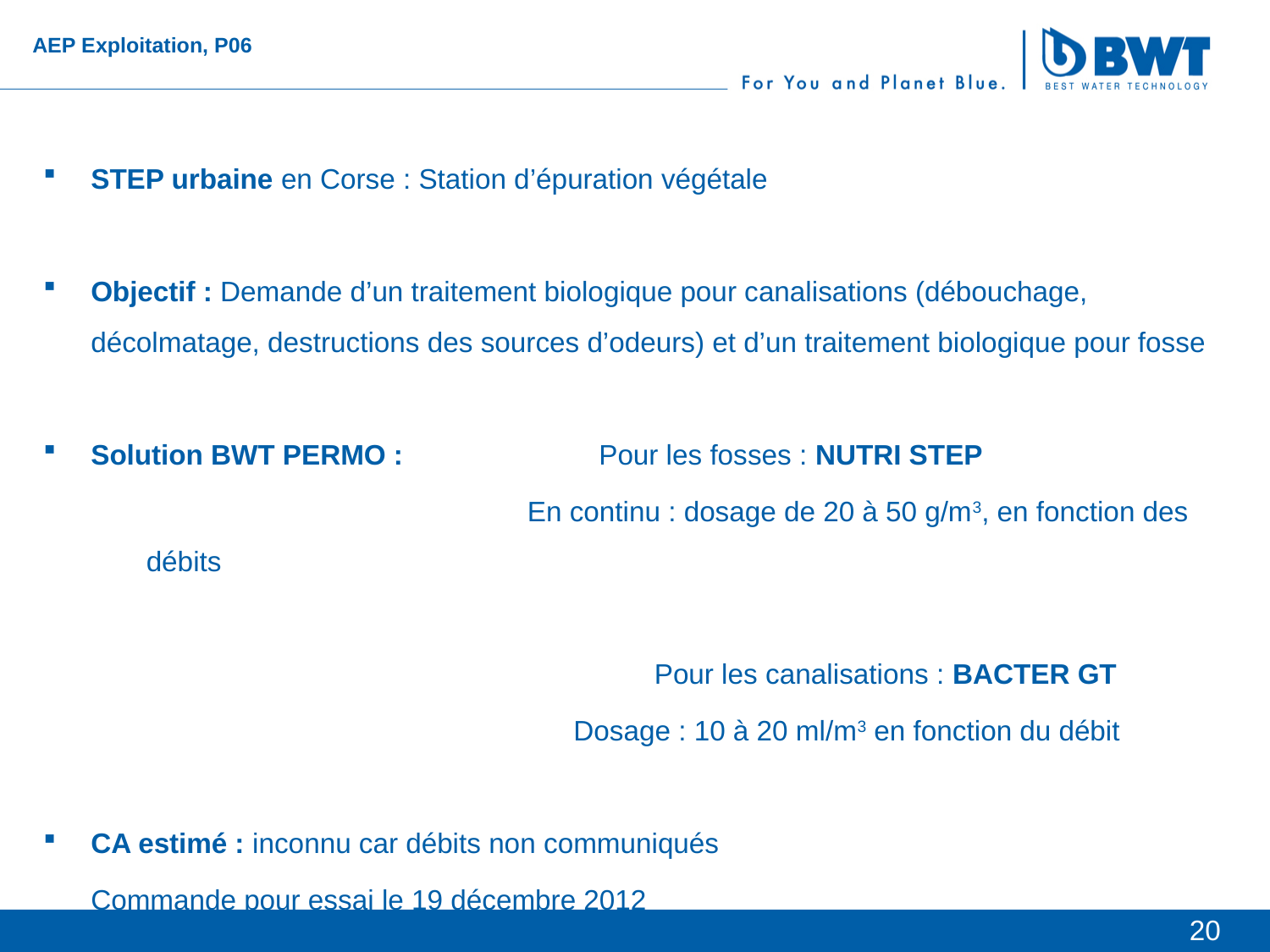

# AEP Exploitation, P06
STEP urbaine en Corse : Station d’épuration végétale

Objectif : Demande d’un traitement biologique pour canalisations (débouchage, décolmatage, destructions des sources d’odeurs) et d’un traitement biologique pour fosse

Solution BWT PERMO : 		Pour les fosses : NUTRI STEP
				En continu : dosage de 20 à 50 g/m3, en fonction des débits

					Pour les canalisations : BACTER GT
			   	             Dosage : 10 à 20 ml/m3 en fonction du débit

CA estimé : inconnu car débits non communiqués
	Commande pour essai le 19 décembre 2012